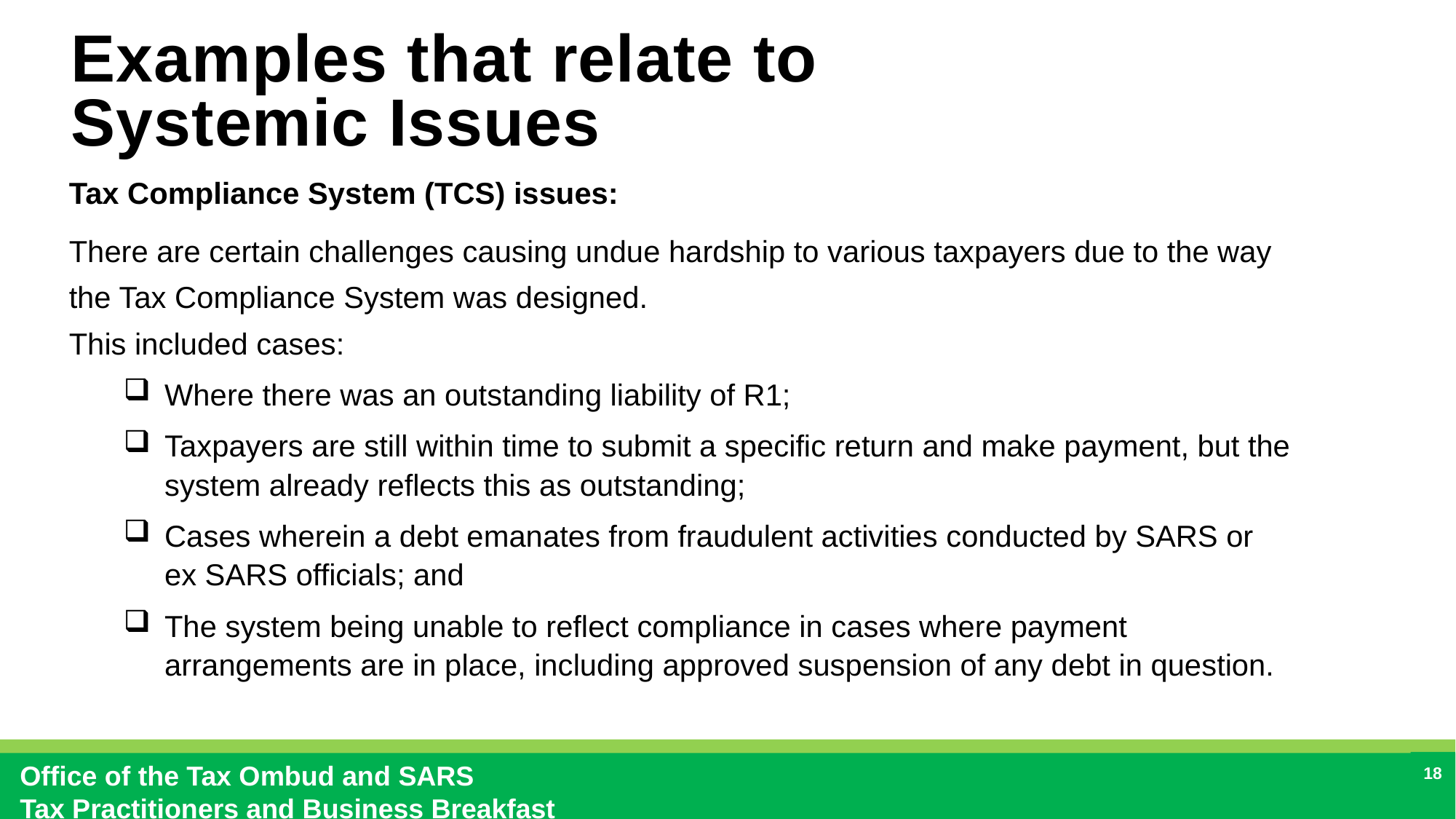

# Examples that relate to Systemic Issues
Tax Compliance System (TCS) issues:
There are certain challenges causing undue hardship to various taxpayers due to the way the Tax Compliance System was designed.
This included cases:
Where there was an outstanding liability of R1;
Taxpayers are still within time to submit a specific return and make payment, but the system already reflects this as outstanding;
Cases wherein a debt emanates from fraudulent activities conducted by SARS or ex SARS officials; and
The system being unable to reflect compliance in cases where payment arrangements are in place, including approved suspension of any debt in question.

18